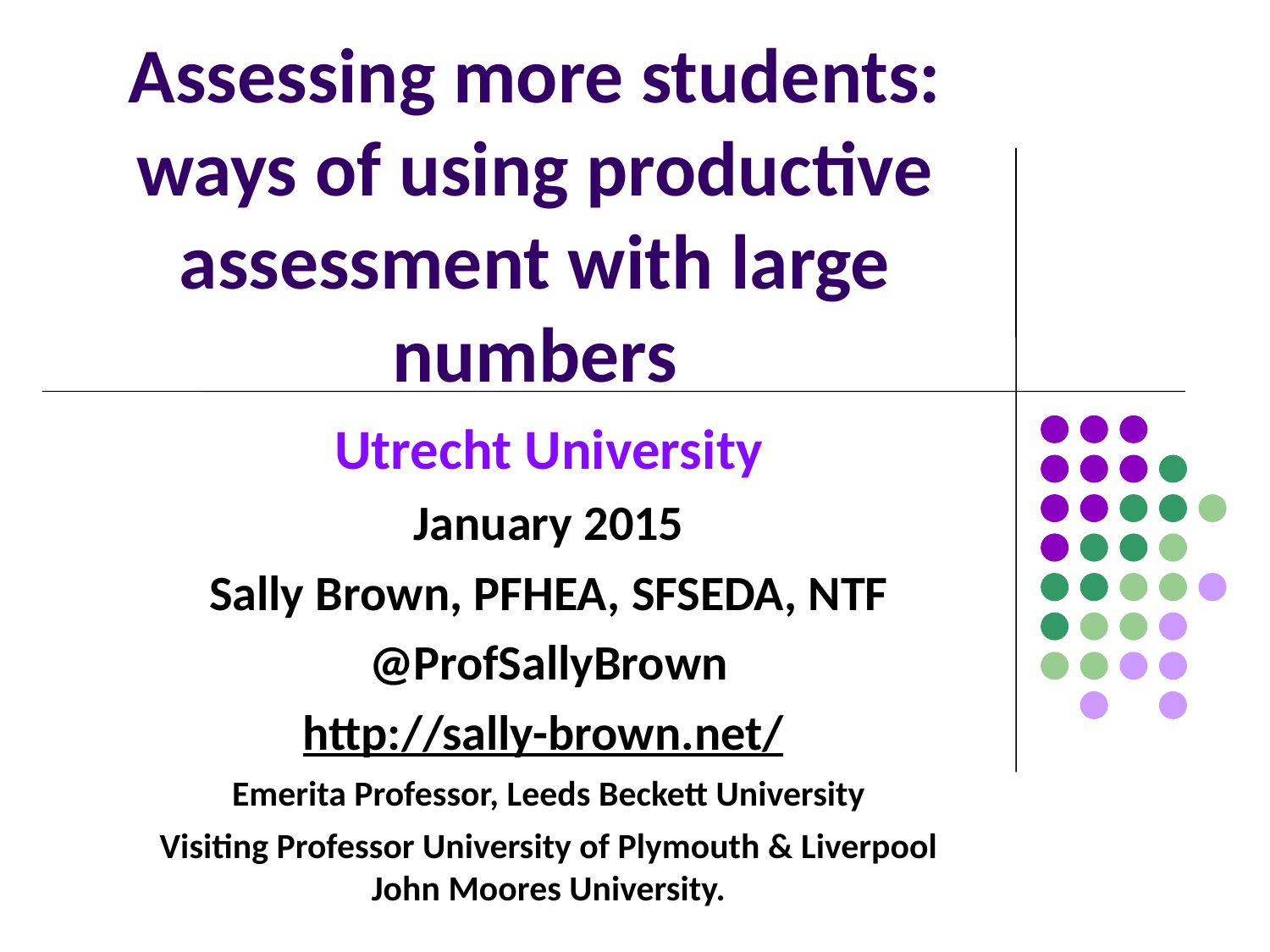

# Assessing more students: ways of using productive assessment with large numbers
Utrecht University
January 2015
Sally Brown, PFHEA, SFSEDA, NTF
@ProfSallyBrown
http://sally-brown.net/
Emerita Professor, Leeds Beckett University
Visiting Professor University of Plymouth & Liverpool John Moores University.